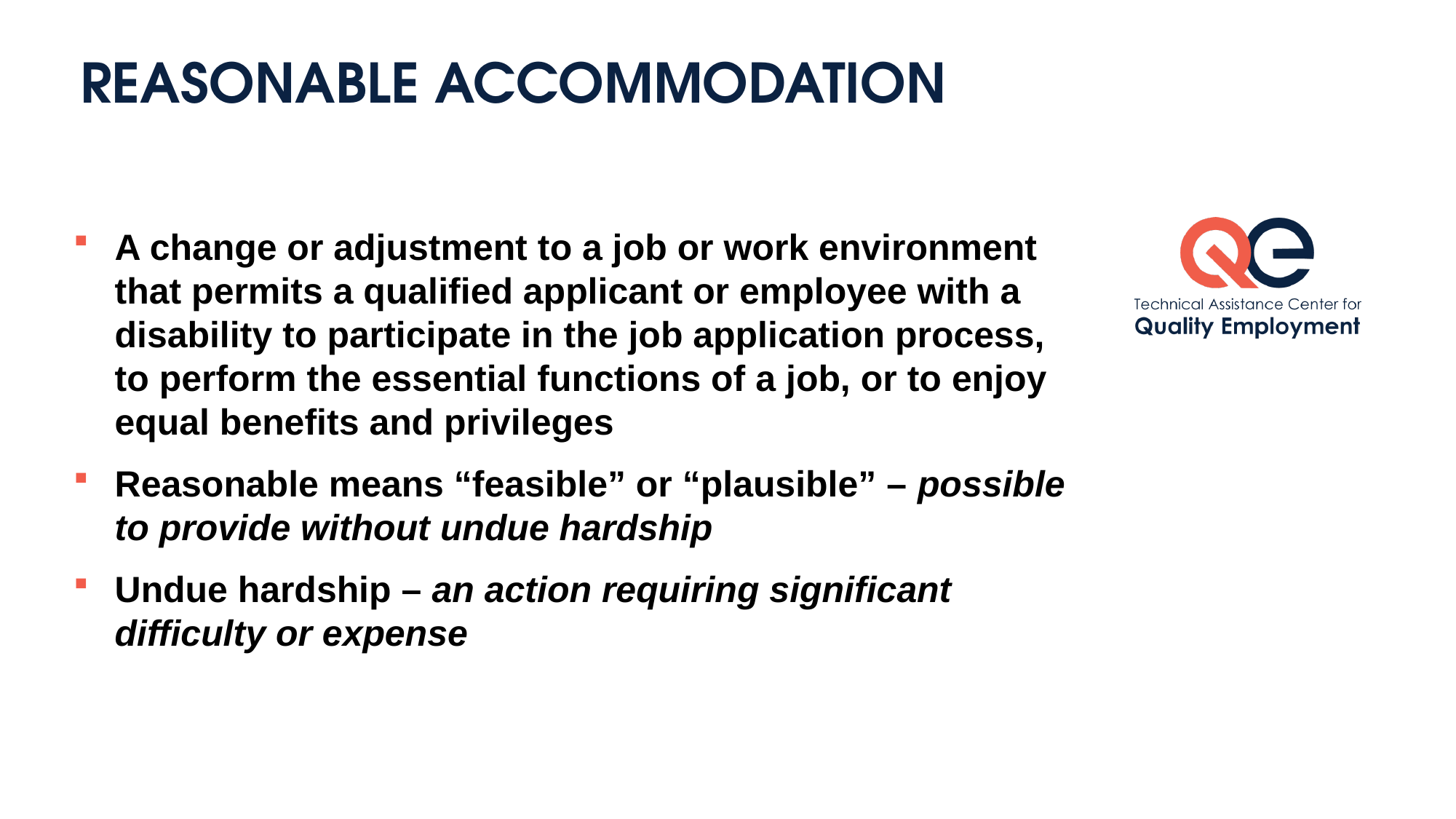

# Reasonable Accommodation
A change or adjustment to a job or work environment that permits a qualified applicant or employee with a disability to participate in the job application process, to perform the essential functions of a job, or to enjoy equal benefits and privileges
Reasonable means “feasible” or “plausible” – possible to provide without undue hardship
Undue hardship – an action requiring significant difficulty or expense